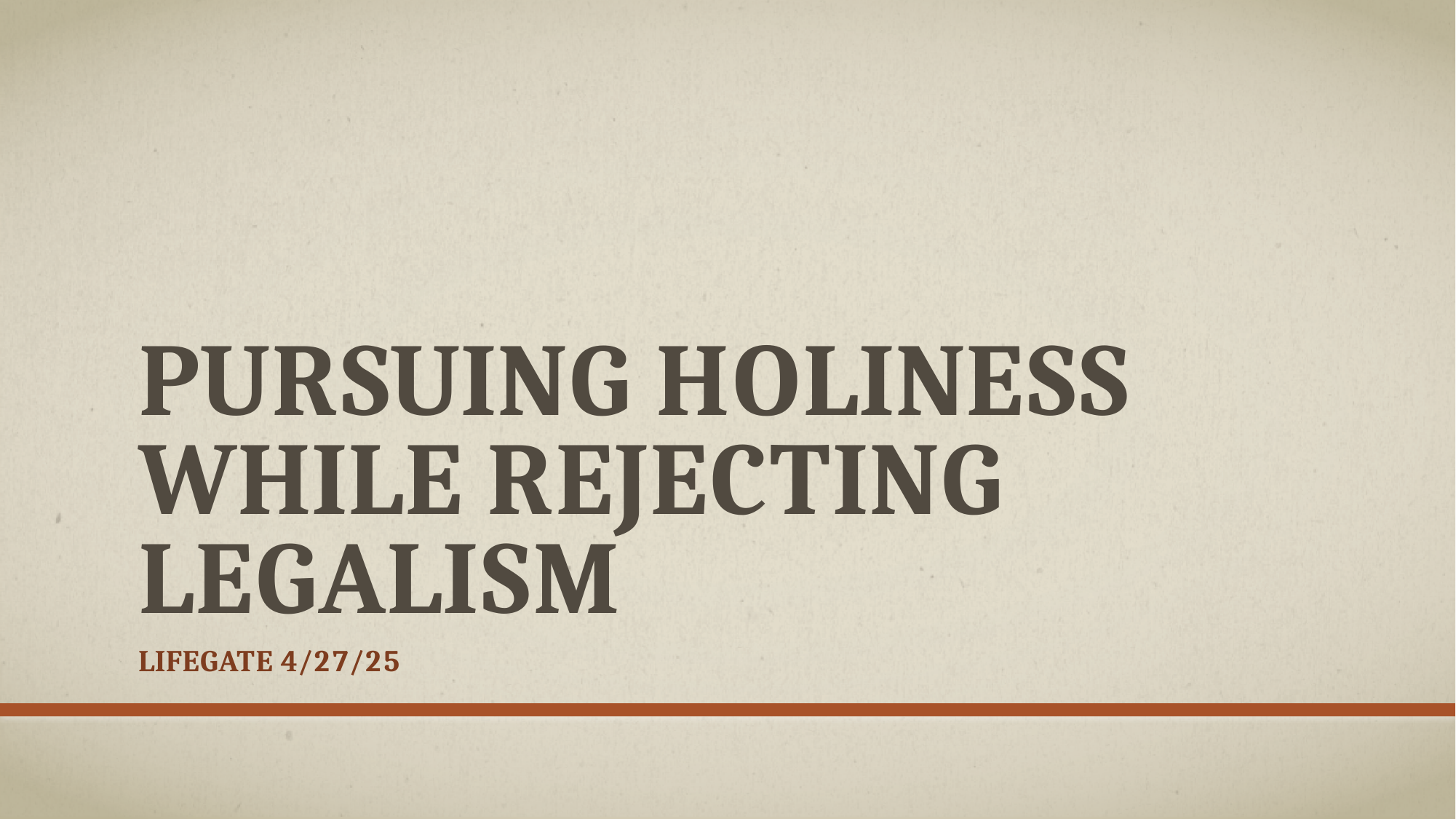

# Pursuing holiness while rejecting legalism
Lifegate 4/27/25